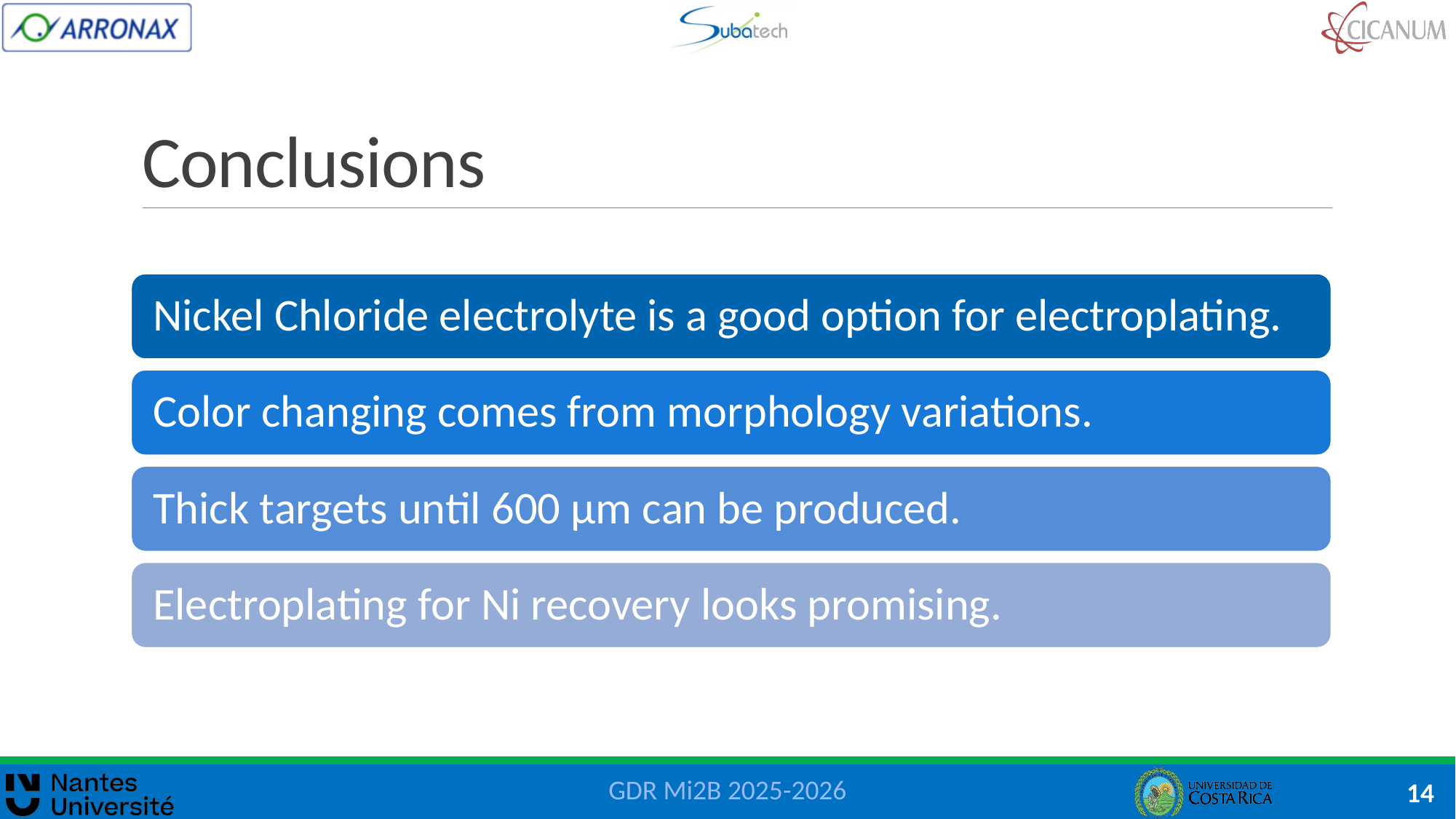

# Conclusions
Nickel Chloride electrolyte is a good option for electroplating.
Color changing comes from morphology variations.
Thick targets until 600 µm can be produced.
Electroplating for Ni recovery looks promising.
14